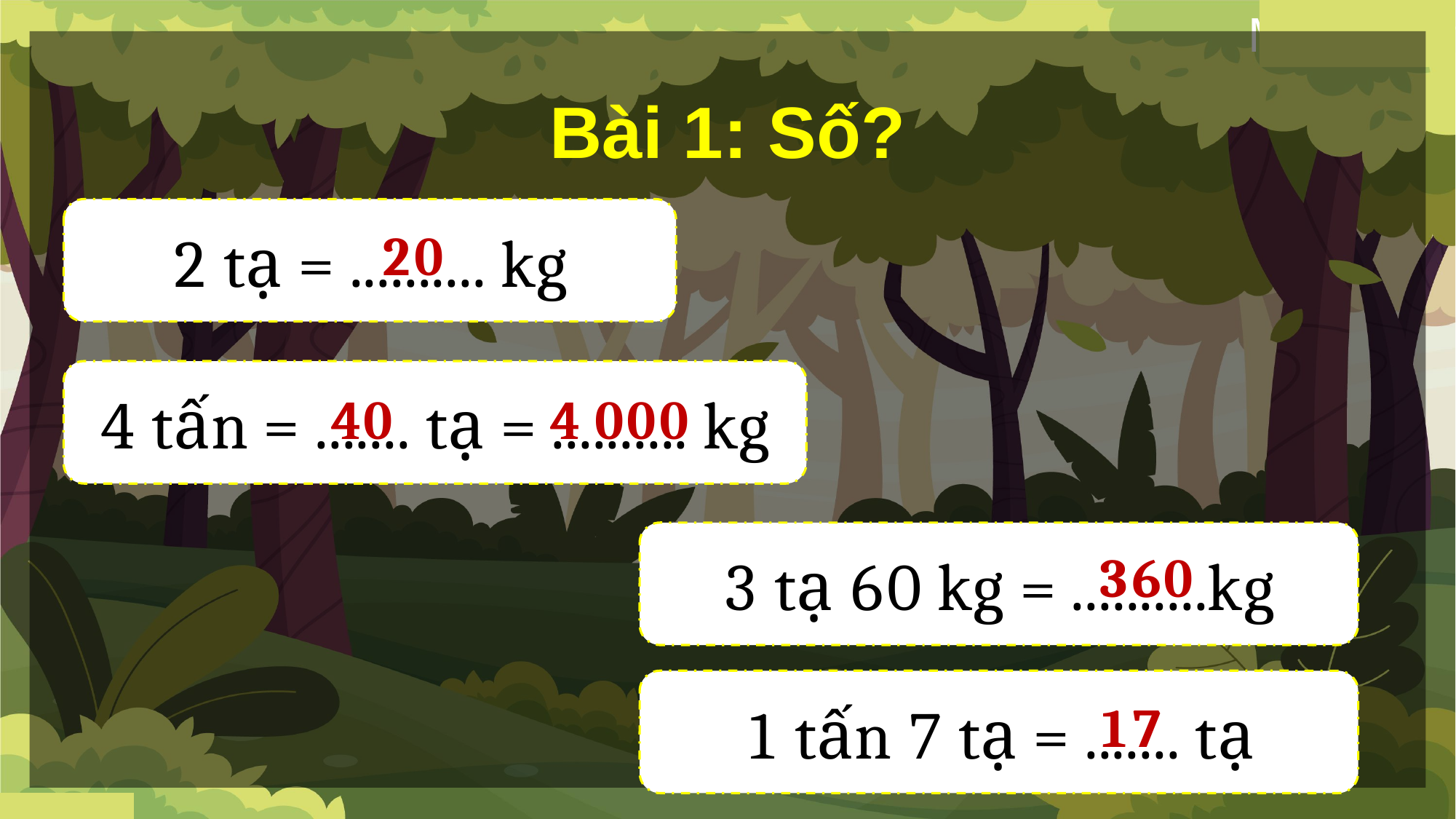

Bài 1: Số?
2 tạ = .......... kg
20
4 tấn = ....... tạ = .......... kg
40
4 000
3 tạ 60 kg = ..........kg
360
1 tấn 7 tạ = ....... tạ
17